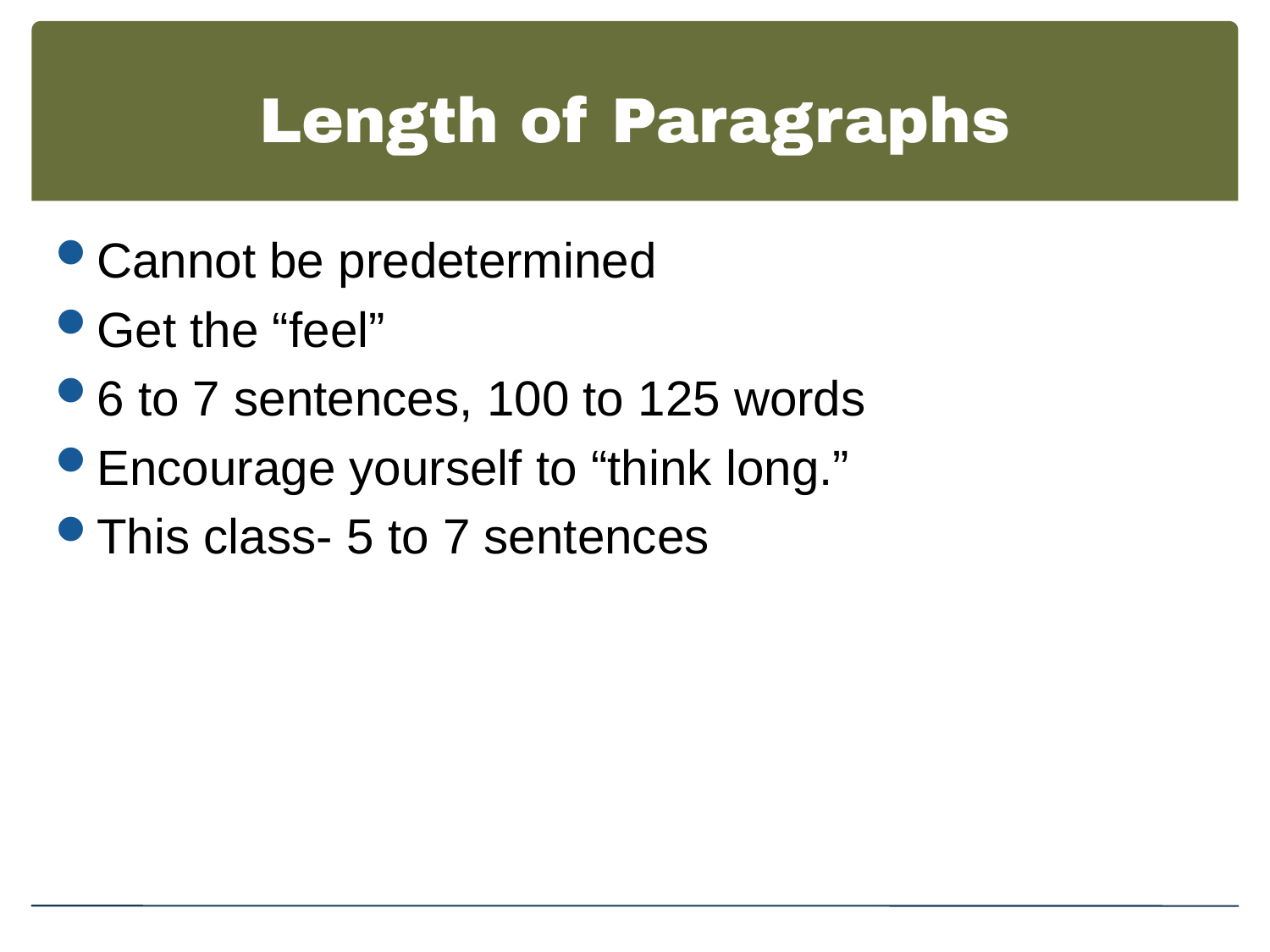

# Length of Paragraphs
Cannot be predetermined
Get the “feel”
6 to 7 sentences, 100 to 125 words
Encourage yourself to “think long.”
This class- 5 to 7 sentences